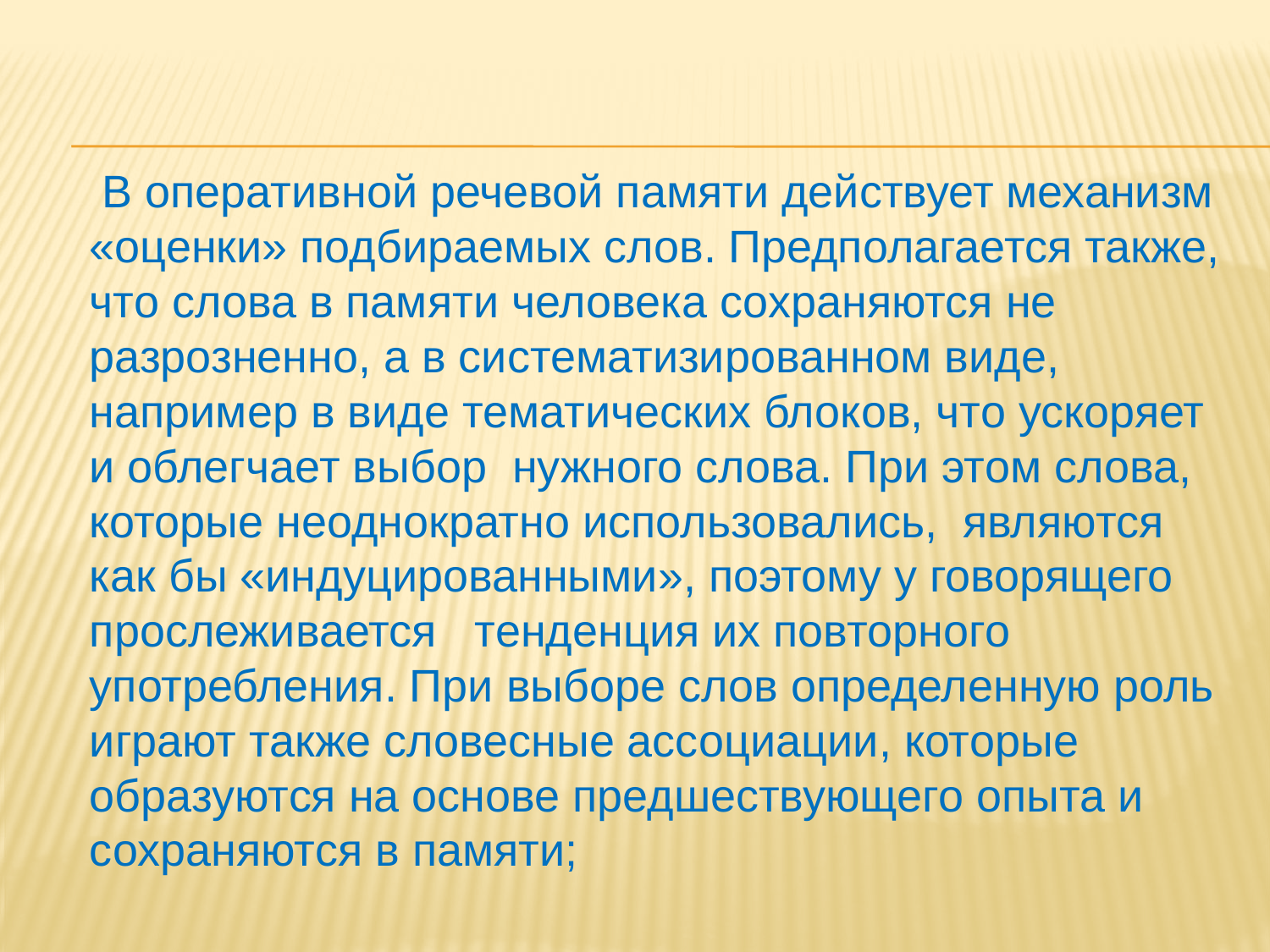

В оперативной речевой памяти действует механизм «оценки» подбираемых слов. Предполагается также, что слова в памяти человека сохраняются не разрозненно, а в систематизированном виде,  например в виде тематических блоков, что ускоряет и облегчает выбор  нужного слова. При этом слова, которые неоднократно использовались,  являются как бы «индуцированными», поэтому у говорящего прослеживается   тенденция их повторного употребления. При выборе слов определенную роль играют также словесные ассоциации, которые образуются на основе предшествующего опыта и сохраняются в памяти;